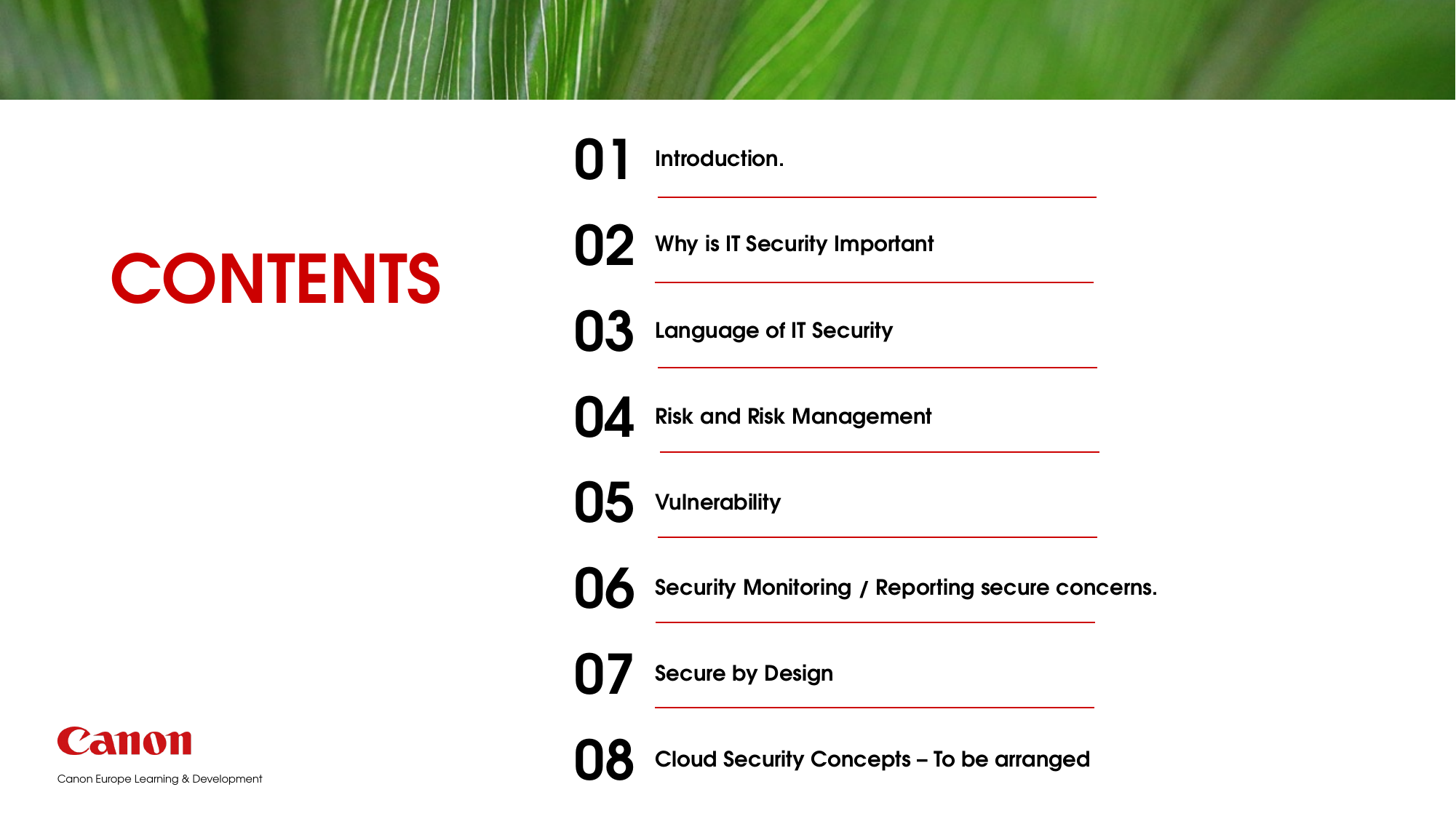

01
Introduction.
02
Why is IT Security Important
CONTENTS
03
Language of IT Security
04
Risk and Risk Management
05
Vulnerability
06
Security Monitoring / Reporting secure concerns.
07
Secure by Design
08
Cloud Security Concepts – To be arranged
Canon Europe Learning & Development